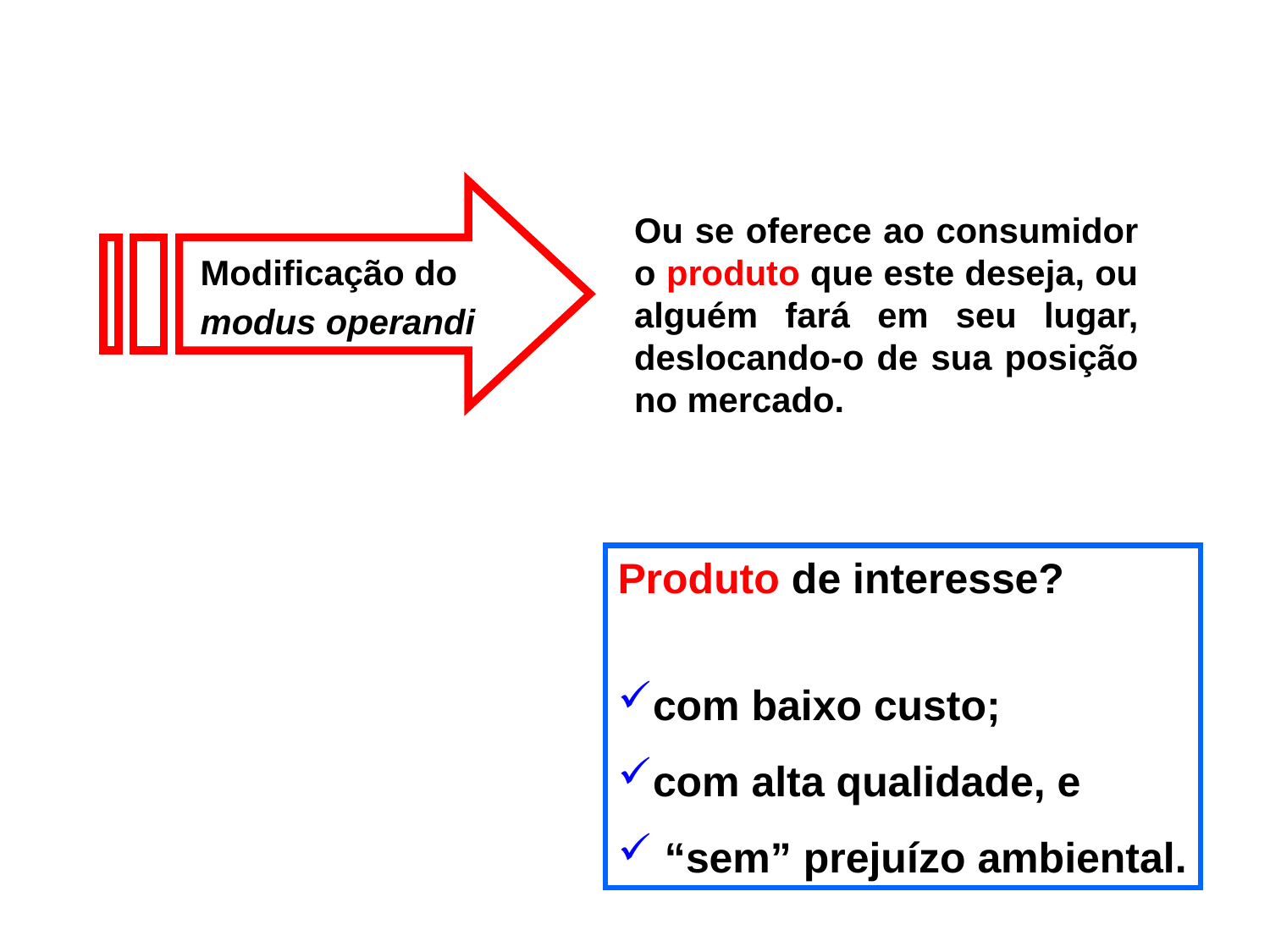

Modificação do
modus operandi
Ou se oferece ao consumidor o produto que este deseja, ou alguém fará em seu lugar, deslocando-o de sua posição no mercado.
Produto de interesse?

com baixo custo;
com alta qualidade, e
 “sem” prejuízo ambiental.